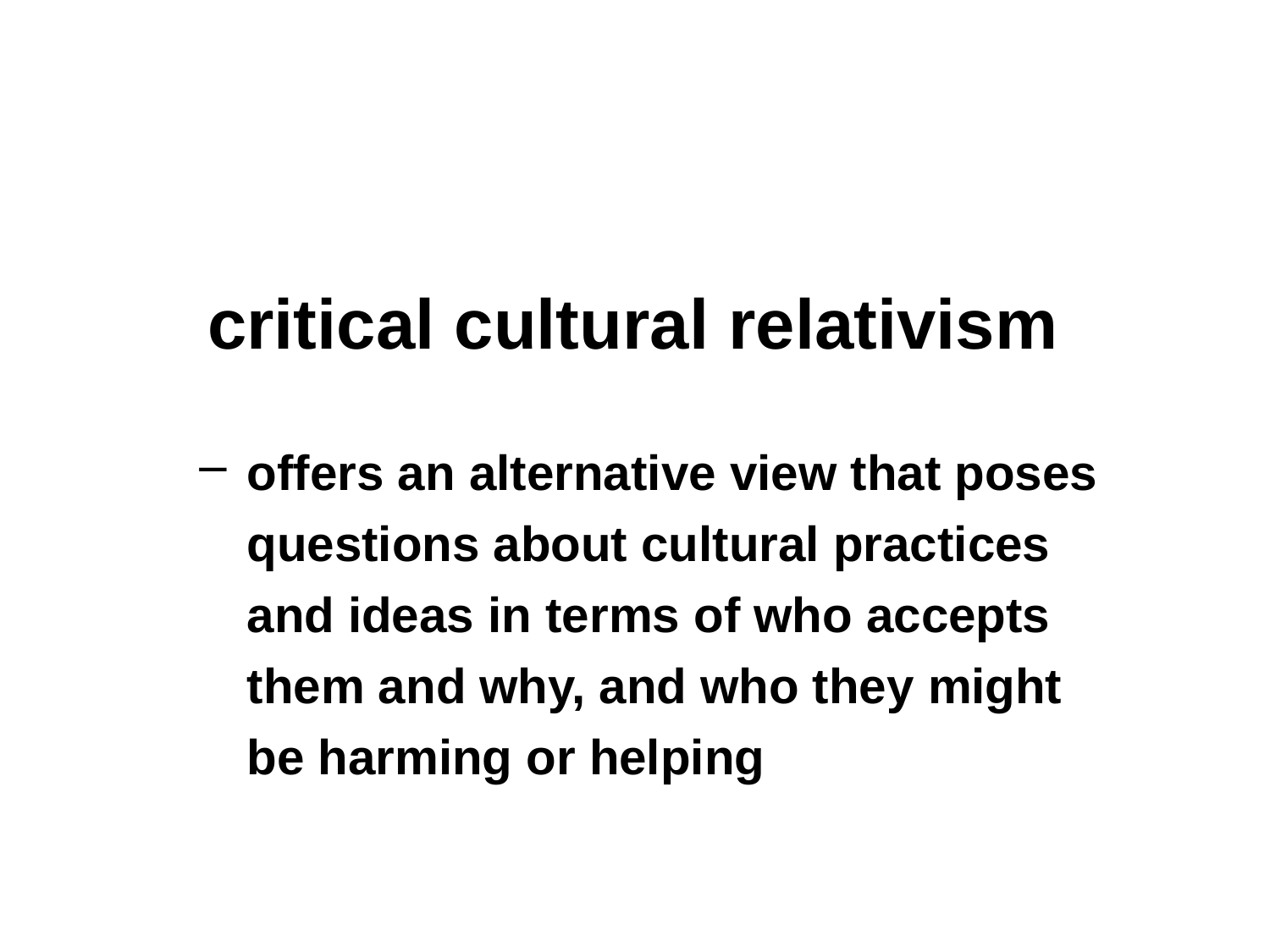

critical cultural relativism

offers an alternative view that poses questions about cultural practices and ideas in terms of who accepts them and why, and who they might be harming or helping